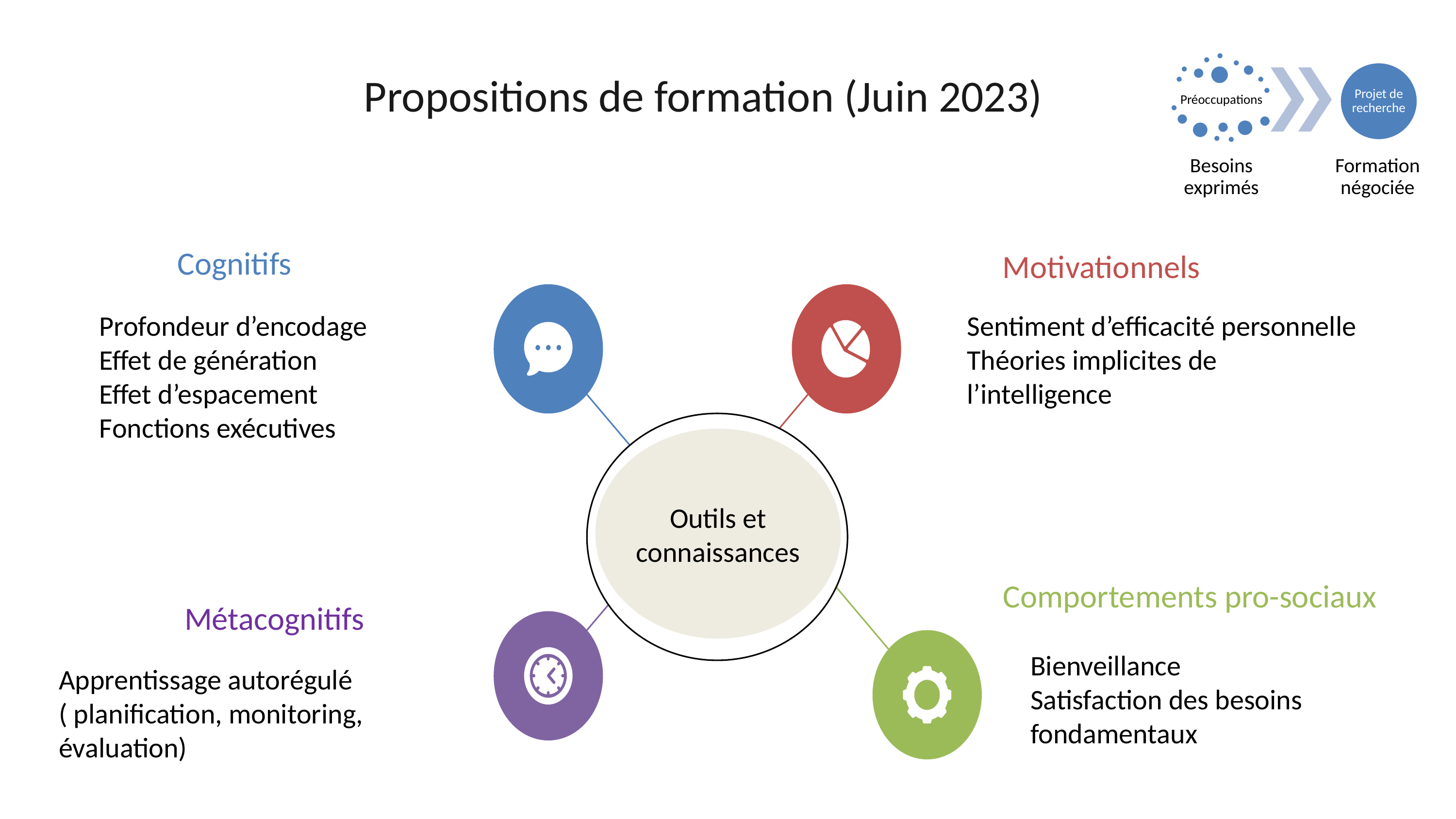

Préoccupations
Besoins exprimés
Projet de recherche
Formation négociée
Propositions de formation (Juin 2023)
Cognitifs
Profondeur d’encodage
Effet de génération
Effet d’espacement
Fonctions exécutives
Motivationnels
Sentiment d’efficacité personnelle
Théories implicites de l’intelligence

Outils et connaissances

Comportements pro-sociaux
Bienveillance
Satisfaction des besoins
fondamentaux
Métacognitifs
Apprentissage autorégulé ( planification, monitoring, évaluation)